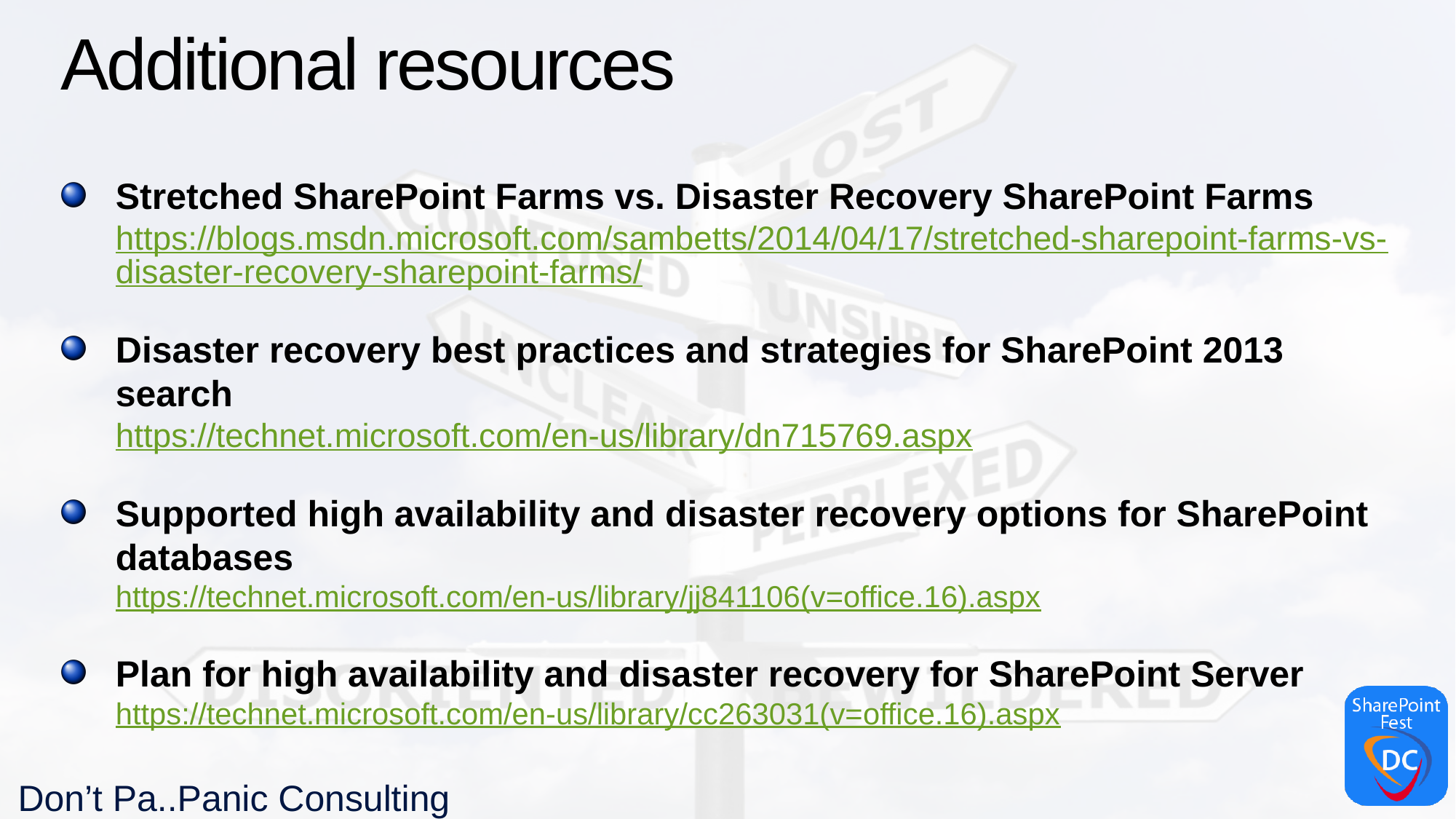

25
# Additional resources
Stretched SharePoint Farms vs. Disaster Recovery SharePoint Farms
https://blogs.msdn.microsoft.com/sambetts/2014/04/17/stretched-sharepoint-farms-vs-disaster-recovery-sharepoint-farms/
Disaster recovery best practices and strategies for SharePoint 2013 search
https://technet.microsoft.com/en-us/library/dn715769.aspx
Supported high availability and disaster recovery options for SharePoint databases
https://technet.microsoft.com/en-us/library/jj841106(v=office.16).aspx
Plan for high availability and disaster recovery for SharePoint Server
https://technet.microsoft.com/en-us/library/cc263031(v=office.16).aspx